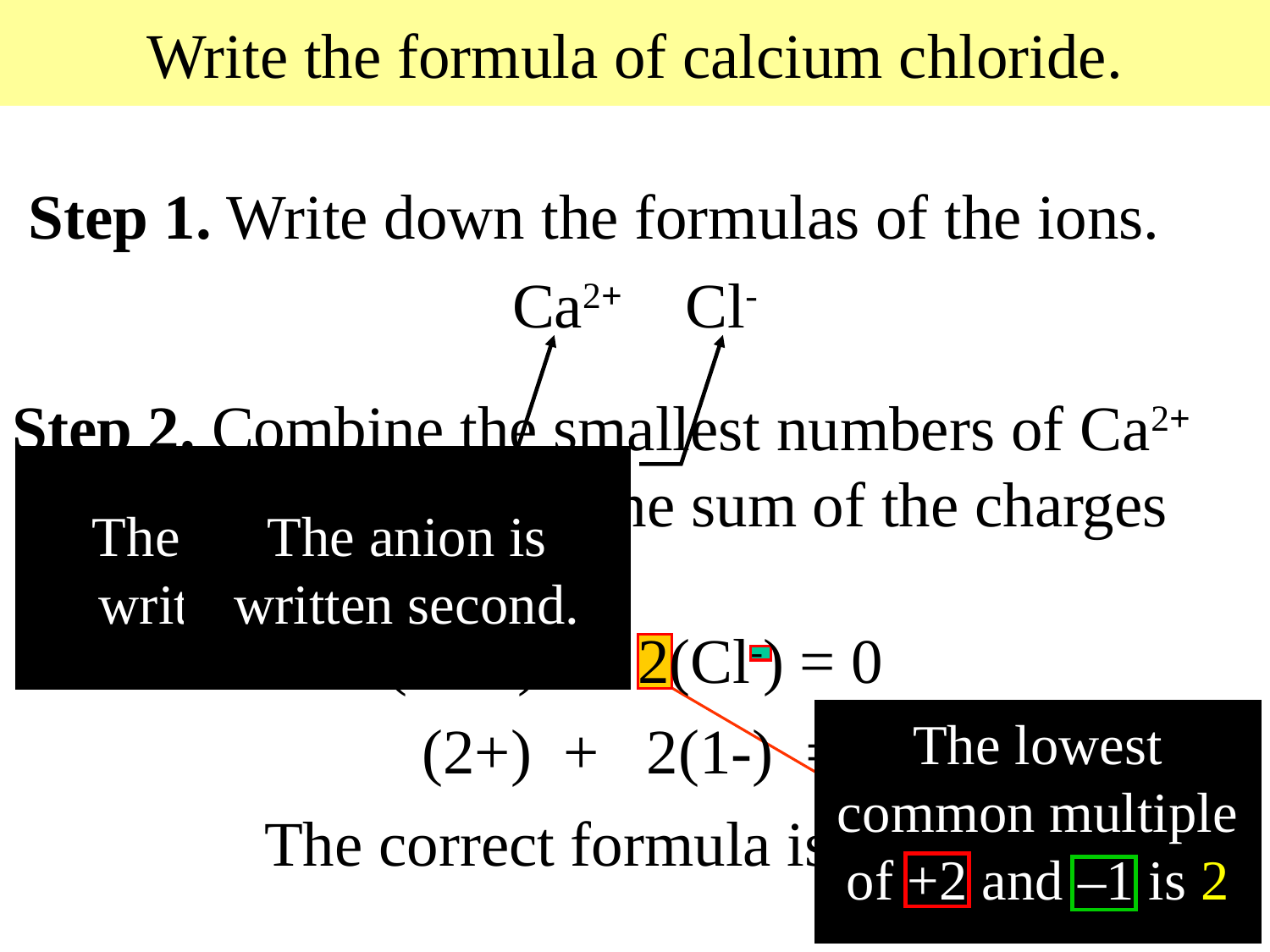

Write the formula of calcium chloride.
Step 1. Write down the formulas of the ions.
Ca2+    Cl-
Step 2. Combine the smallest numbers of Ca2+ and Cl- so that the sum of the charges equals zero.
The cation is written first.
The anion is written second.
(Ca2+)  +  2(Cl-) = 0

The lowest common multiple of +2 and –1 is 2

  (2+)  +   2(1-)  = 0
The correct formula is CaCl2
37